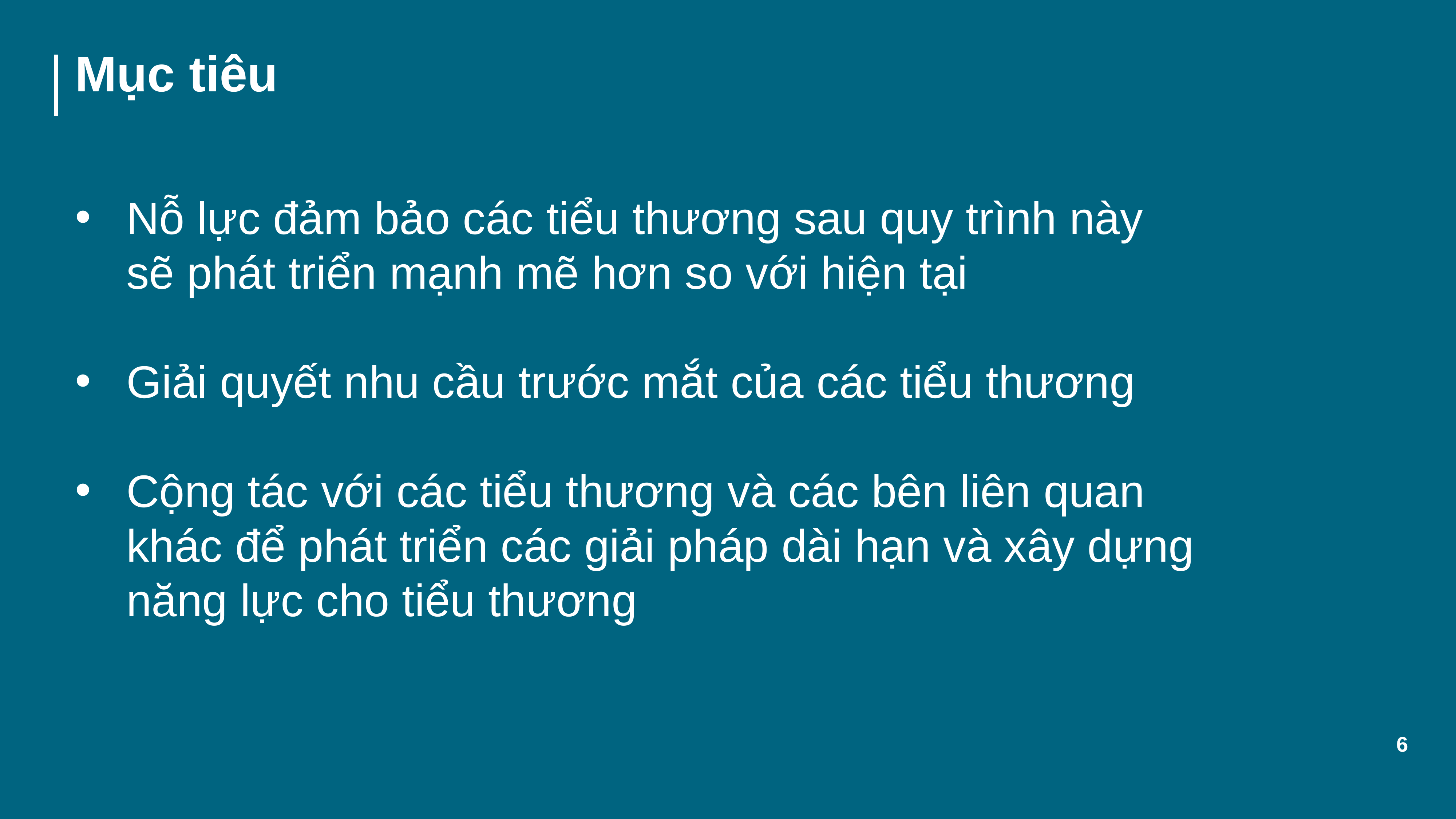

# Mục tiêu
Nỗ lực đảm bảo các tiểu thương sau quy trình này sẽ phát triển mạnh mẽ hơn so với hiện tại

Giải quyết nhu cầu trước mắt của các tiểu thương

Cộng tác với các tiểu thương và các bên liên quan khác để phát triển các giải pháp dài hạn và xây dựng năng lực cho tiểu thương
6